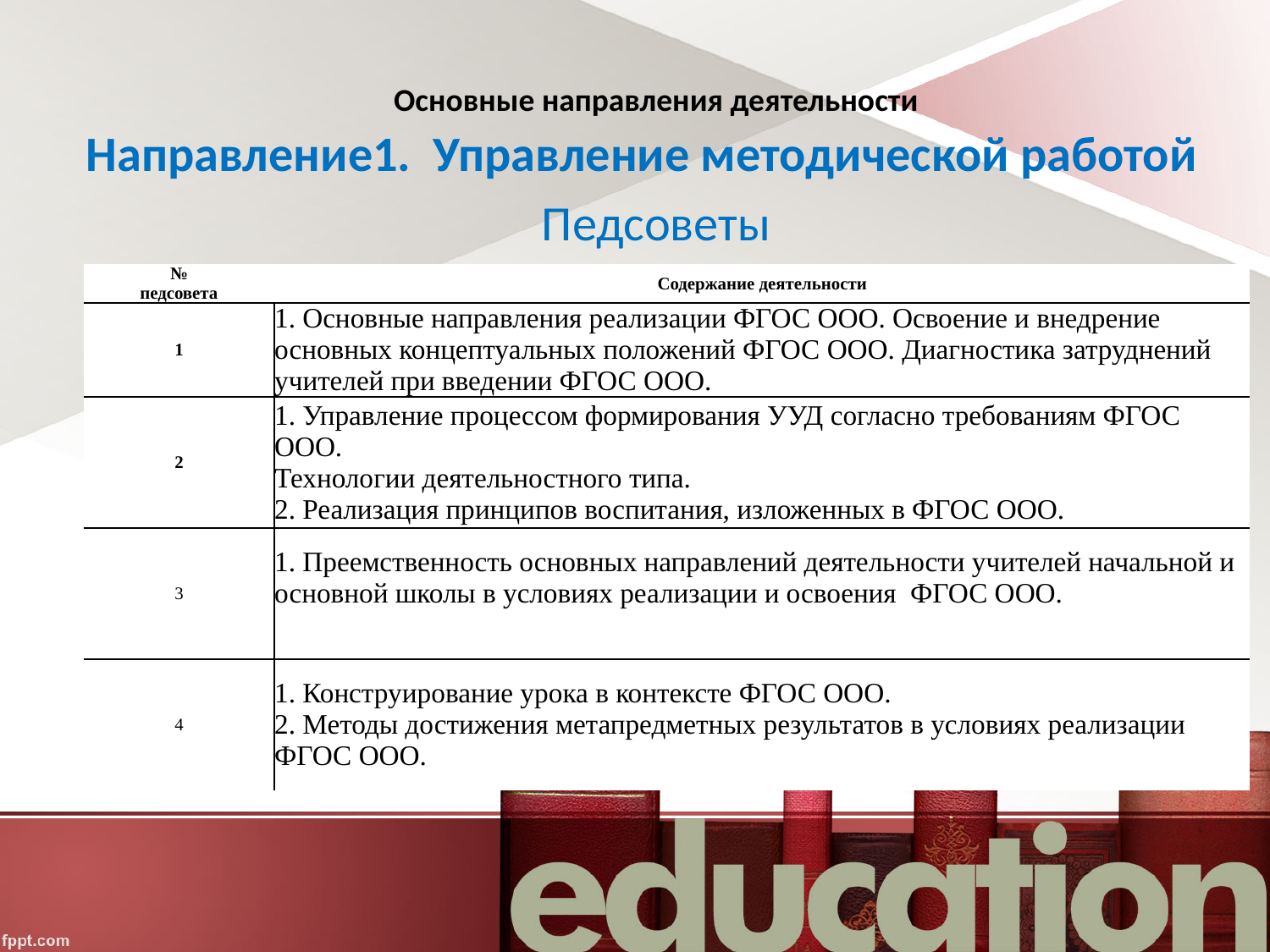

# Основные направления деятельности
 Направление1.  Управление методической работой
Педсоветы
| № педсовета | Содержание деятельности |
| --- | --- |
| 1 | 1. Основные направления реализации ФГОС ООО. Освоение и внедрение основных концептуальных положений ФГОС ООО. Диагностика затруднений учителей при введении ФГОС ООО. |
| 2 | 1. Управление процессом формирования УУД согласно требованиям ФГОС ООО. Технологии деятельностного типа. 2. Реализация принципов воспитания, изложенных в ФГОС ООО. |
| 3 | 1. Преемственность основных направлений деятельности учителей начальной и основной школы в условиях реализации и освоения  ФГОС ООО. |
| 4 | 1. Конструирование урока в контексте ФГОС ООО. 2. Методы достижения метапредметных результатов в условиях реализации  ФГОС ООО. |